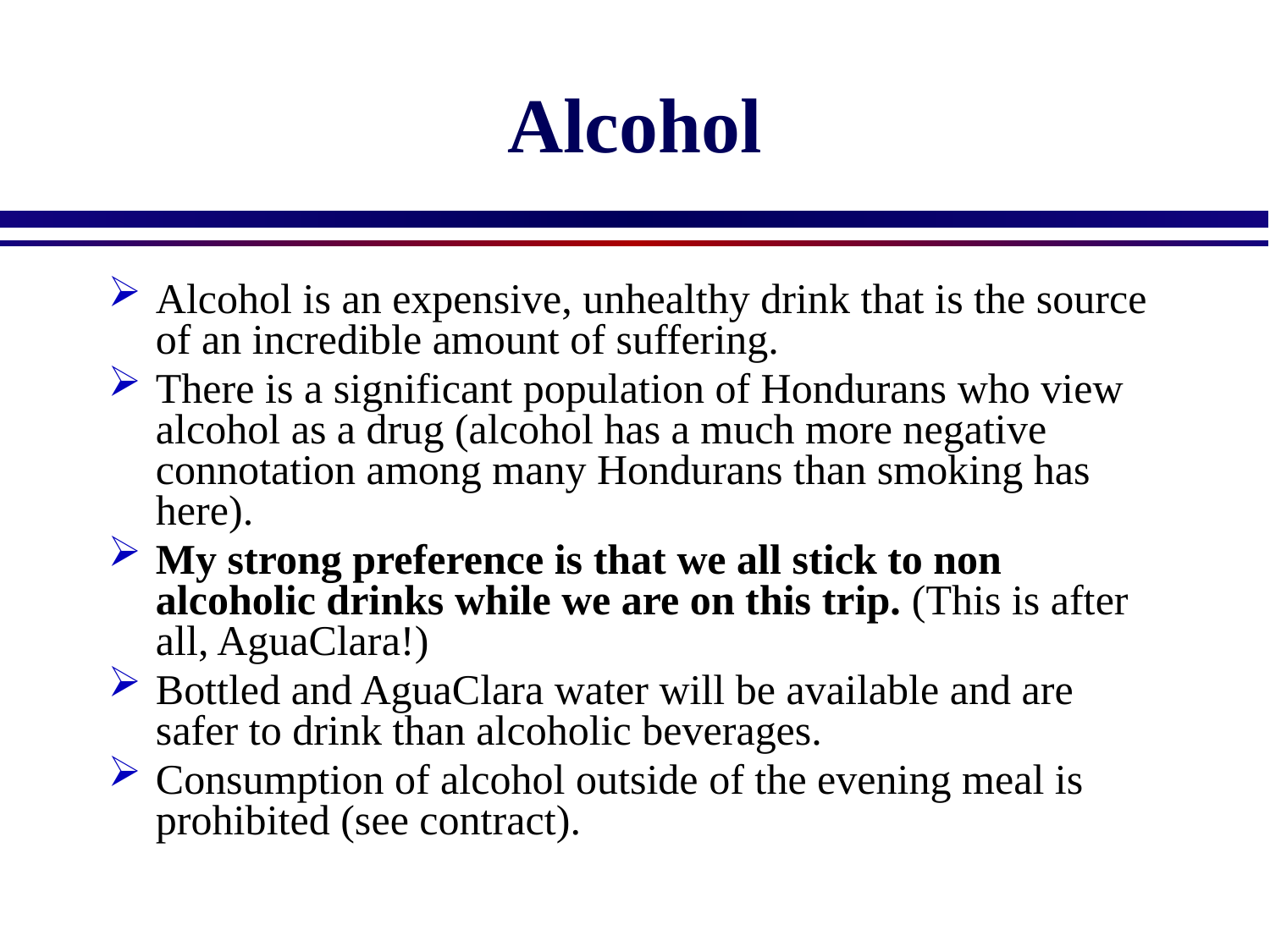

# Alcohol
Alcohol is an expensive, unhealthy drink that is the source of an incredible amount of suffering.
There is a significant population of Hondurans who view alcohol as a drug (alcohol has a much more negative connotation among many Hondurans than smoking has here).
My strong preference is that we all stick to non alcoholic drinks while we are on this trip. (This is after all, AguaClara!)
Bottled and AguaClara water will be available and are safer to drink than alcoholic beverages.
Consumption of alcohol outside of the evening meal is prohibited (see contract).